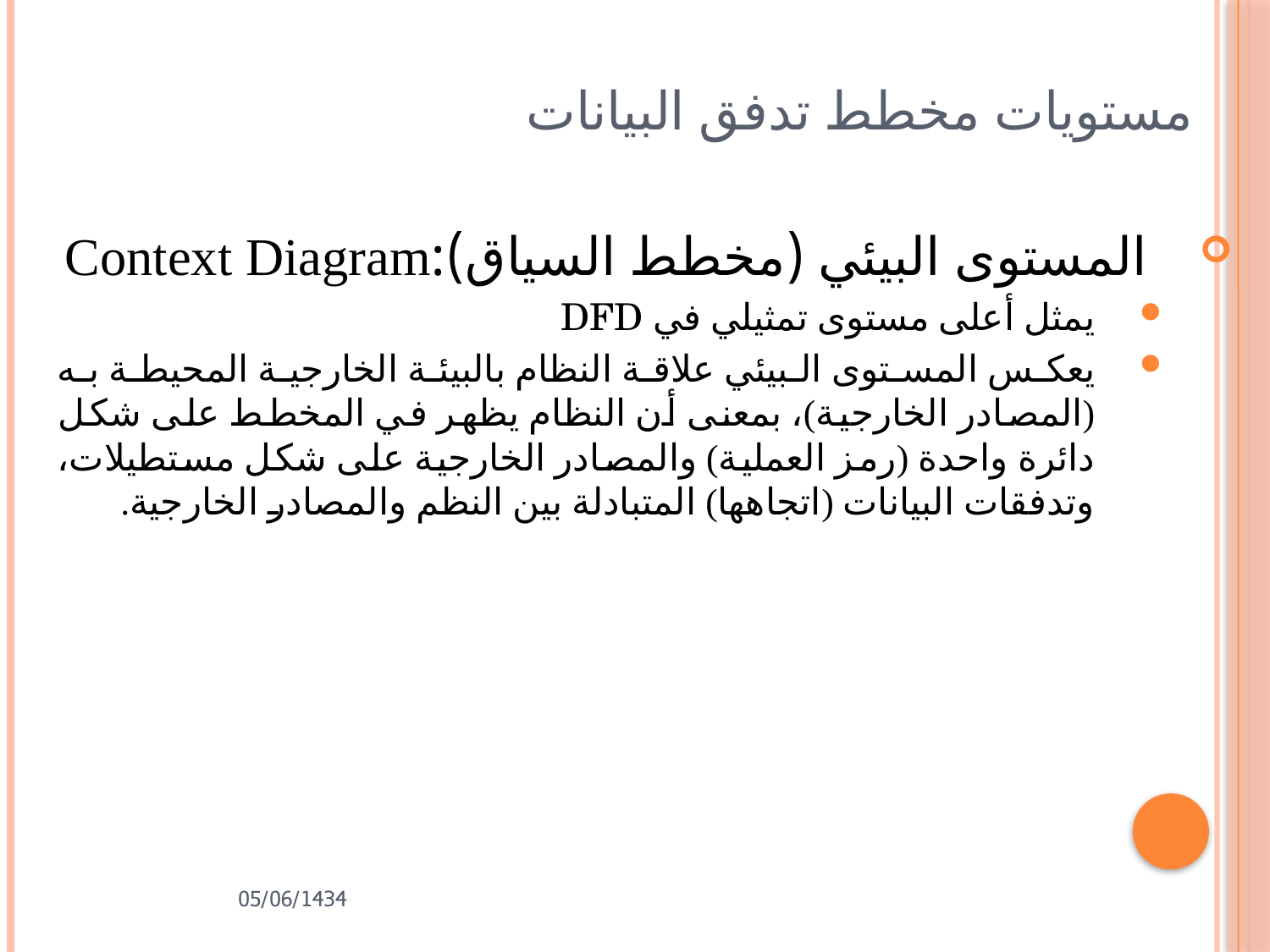

# مستويات مخطط تدفق البيانات
المستوى البيئي (مخطط السياق):Context Diagram
يمثل أعلى مستوى تمثيلي في DFD
يعكس المستوى البيئي علاقة النظام بالبيئة الخارجية المحيطة به (المصادر الخارجية)، بمعنى أن النظام يظهر في المخطط على شكل دائرة واحدة (رمز العملية) والمصادر الخارجية على شكل مستطيلات، وتدفقات البيانات (اتجاهها) المتبادلة بين النظم والمصادر الخارجية.
05/06/1434
75